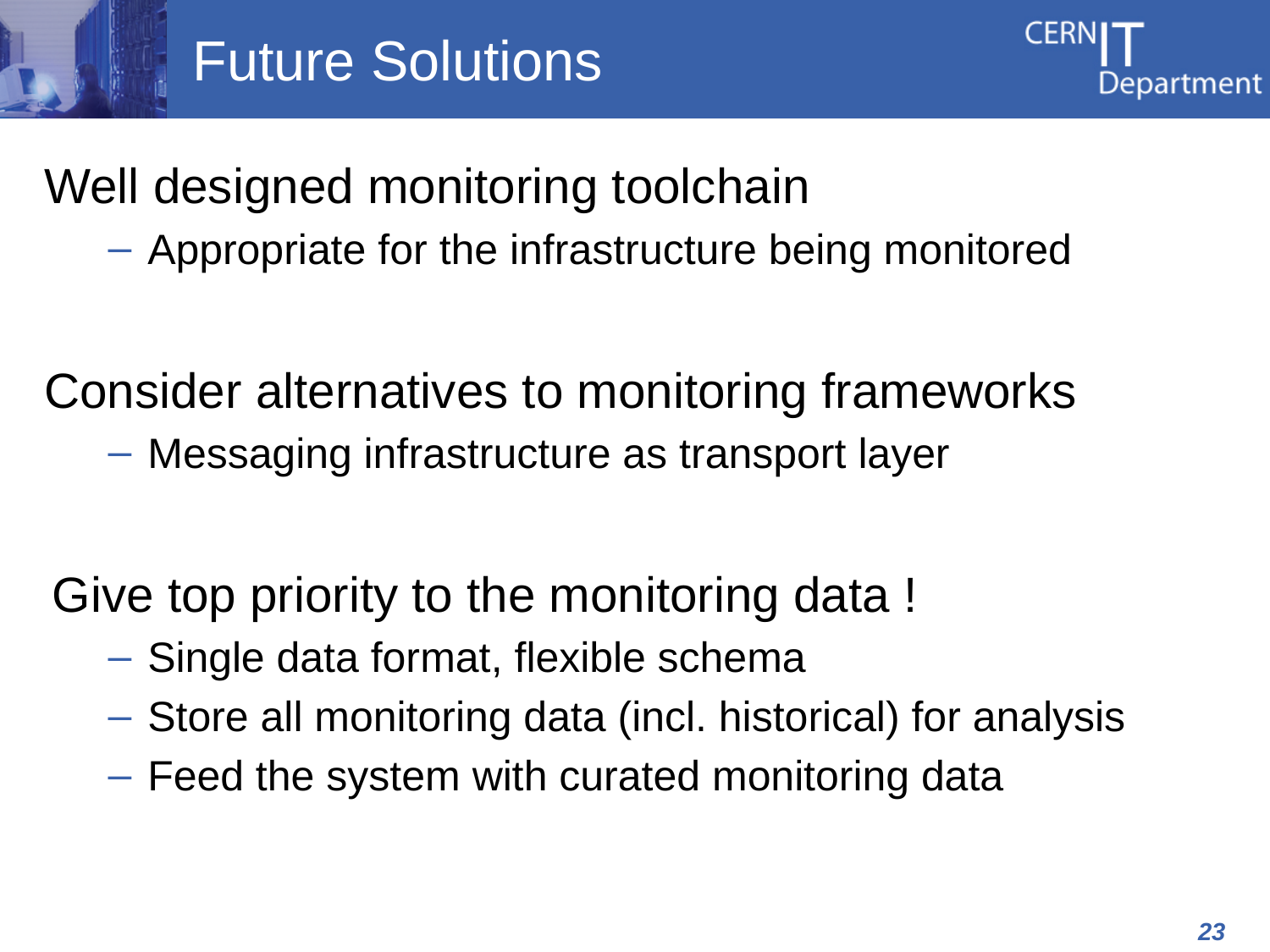

# Future Solutions
Well designed monitoring toolchain
Appropriate for the infrastructure being monitored

Consider alternatives to monitoring frameworks
Messaging infrastructure as transport layer

Give top priority to the monitoring data !
Single data format, flexible schema
Store all monitoring data (incl. historical) for analysis
Feed the system with curated monitoring data

23